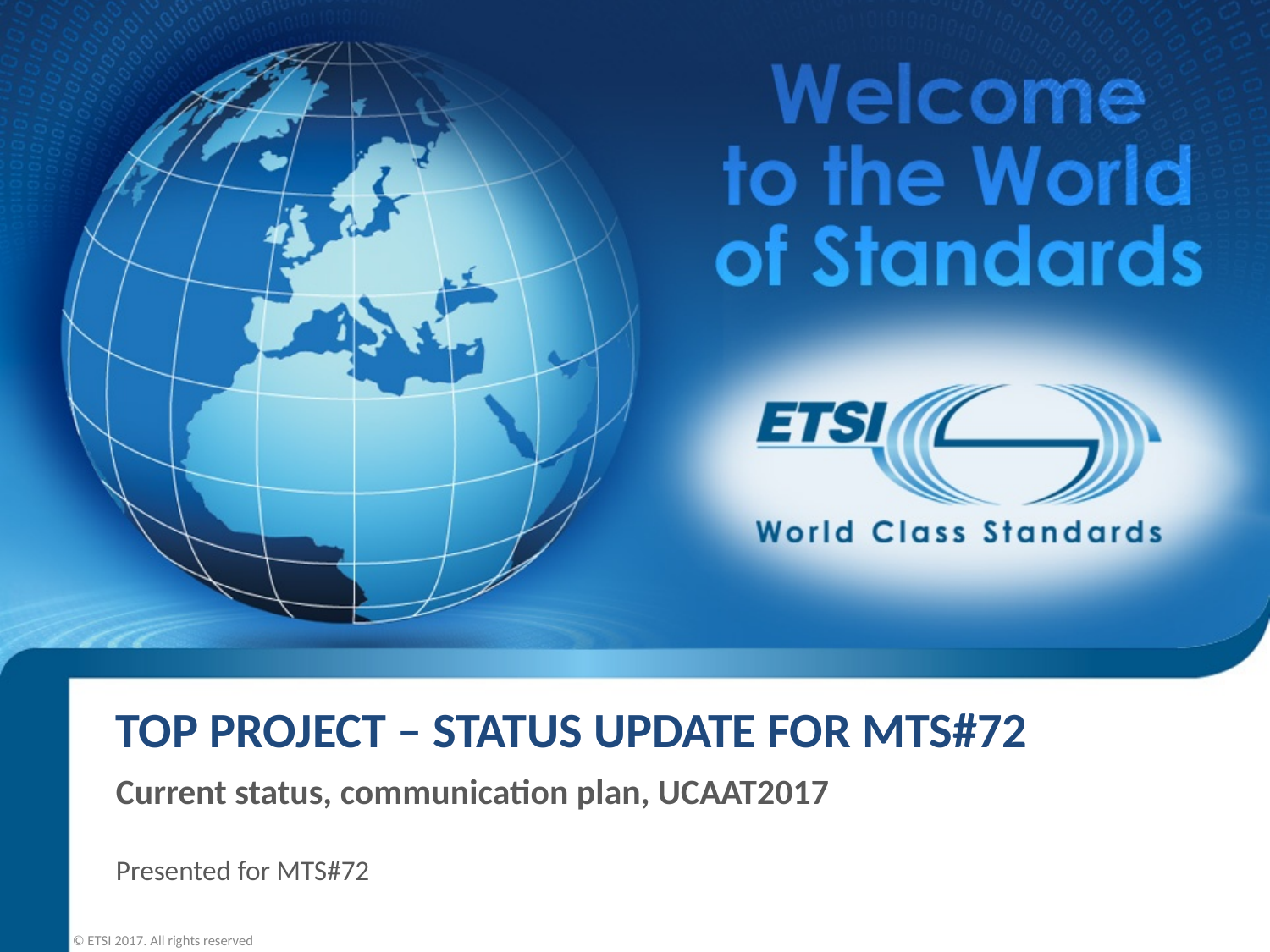

# TOP project – status update for mts#72
Current status, communication plan, UCAAT2017
Presented for MTS#72
© ETSI 2017. All rights reserved